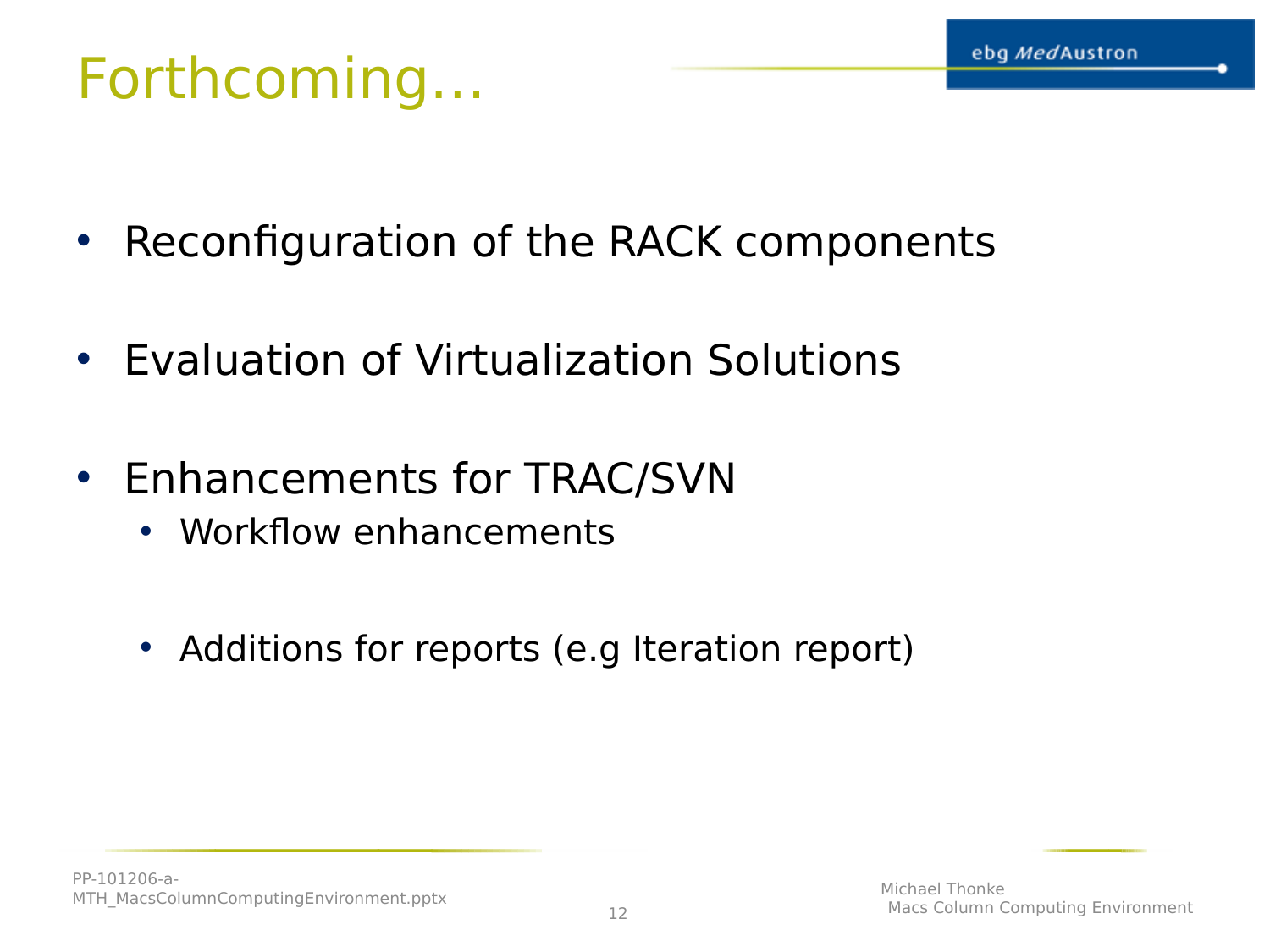

# Forthcoming…
Reconfiguration of the RACK components

Evaluation of Virtualization Solutions

Enhancements for TRAC/SVN
Workflow enhancements

Additions for reports (e.g Iteration report)

PP-101206-a-MTH_MacsColumnComputingEnvironment.pptx

Michael Thonke
 Macs Column Computing Environment
12